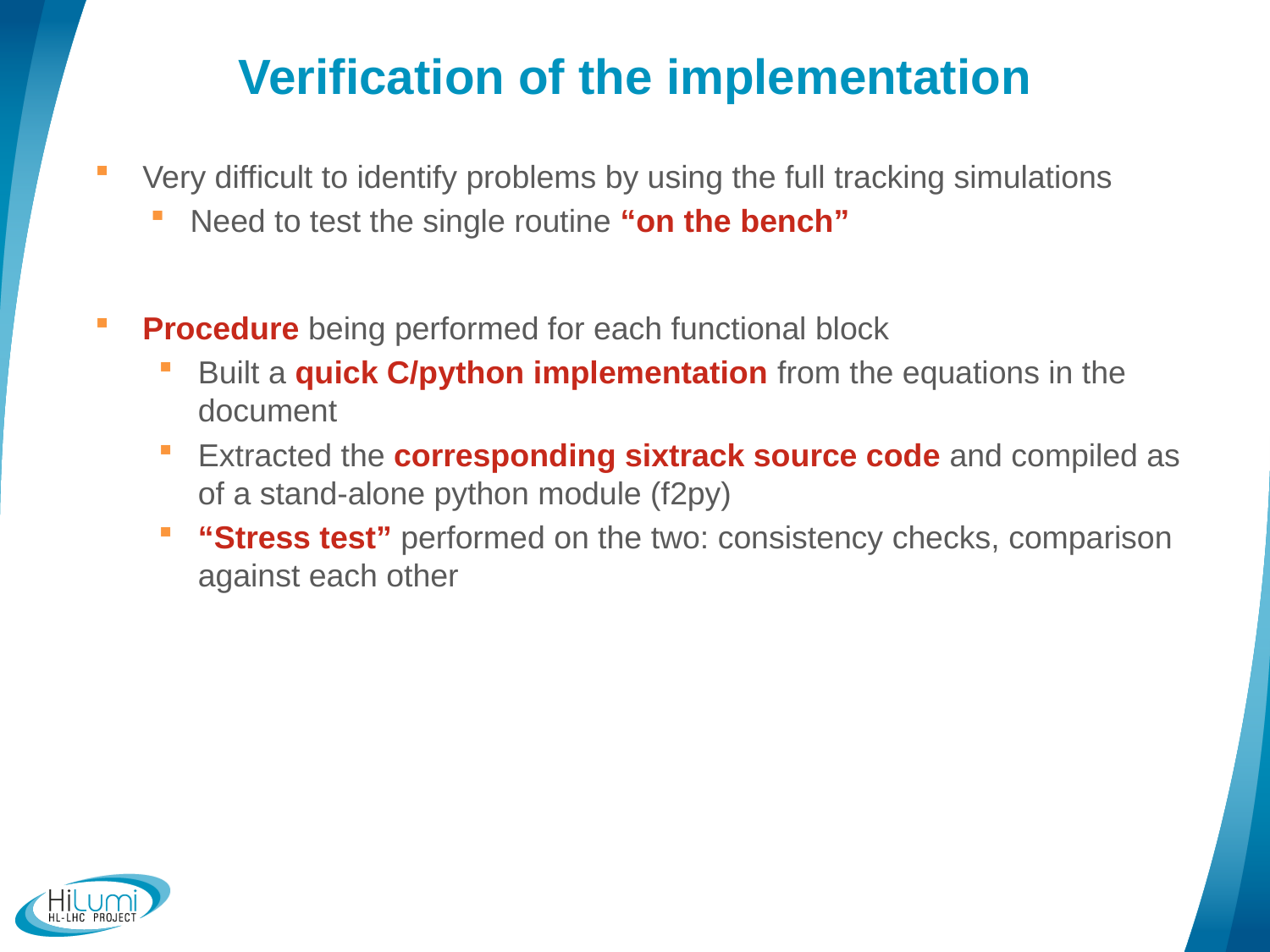

# Verification of the implementation
Very difficult to identify problems by using the full tracking simulations
Need to test the single routine “on the bench”

Procedure being performed for each functional block
Built a quick C/python implementation from the equations in the document
Extracted the corresponding sixtrack source code and compiled as of a stand-alone python module (f2py)
“Stress test” performed on the two: consistency checks, comparison against each other